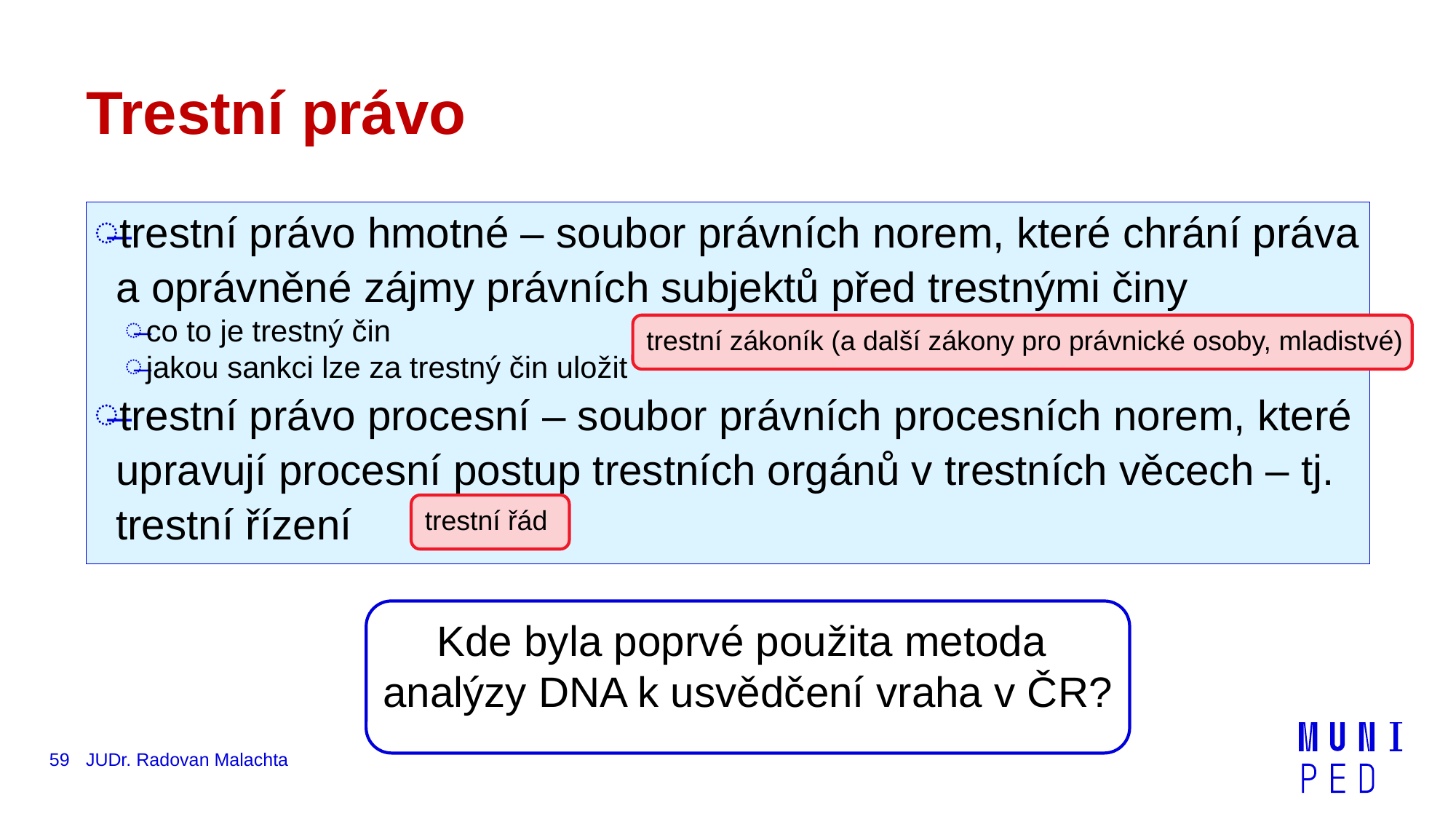

# Trestní právo
trestní právo hmotné – soubor právních norem, které chrání práva a oprávněné zájmy právních subjektů před trestnými činy
co to je trestný čin
jakou sankci lze za trestný čin uložit
trestní právo procesní – soubor právních procesních norem, které upravují procesní postup trestních orgánů v trestních věcech – tj. trestní řízení
trestní zákoník (a další zákony pro právnické osoby, mladistvé)
trestní řád
Kde byla poprvé použita metoda
analýzy DNA k usvědčení vraha v ČR?
59
JUDr. Radovan Malachta